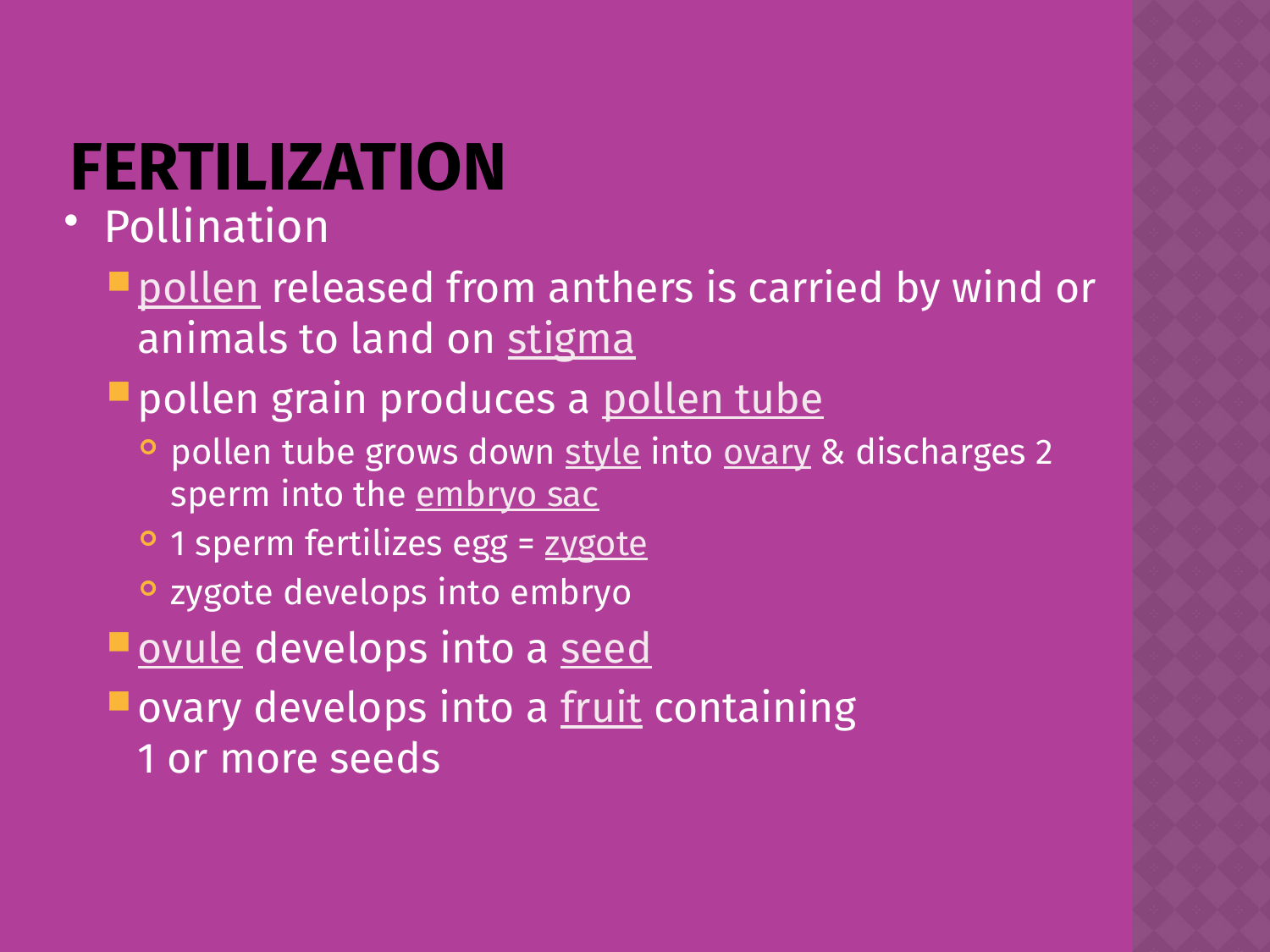

# Fertilization
Pollination
pollen released from anthers is carried by wind or animals to land on stigma
pollen grain produces a pollen tube
pollen tube grows down style into ovary & discharges 2 sperm into the embryo sac
1 sperm fertilizes egg = zygote
zygote develops into embryo
ovule develops into a seed
ovary develops into a fruit containing
1 or more seeds